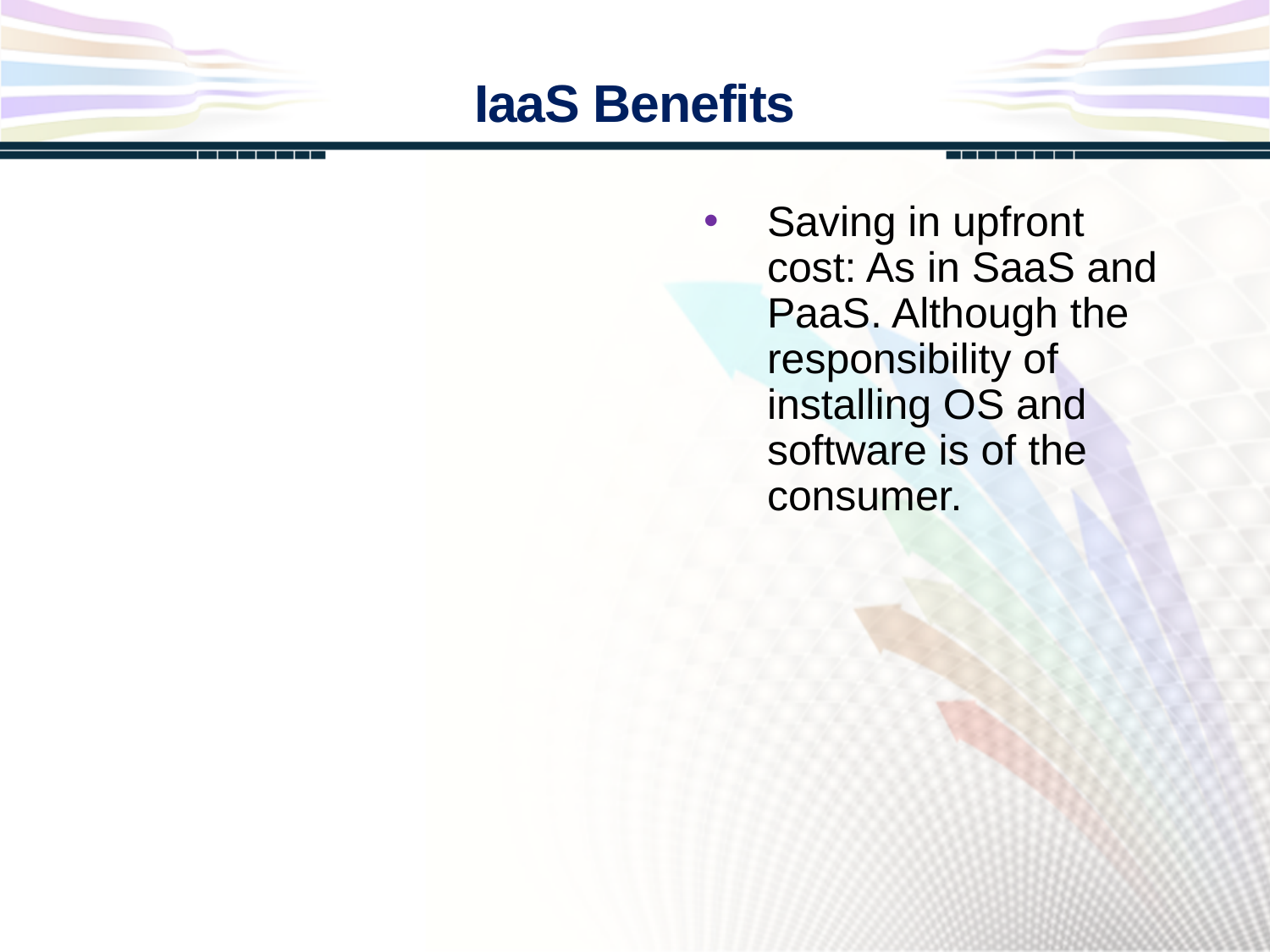

IaaS Benefits
Saving in upfront cost: As in SaaS and PaaS. Although the responsibility of installing OS and software is of the consumer.